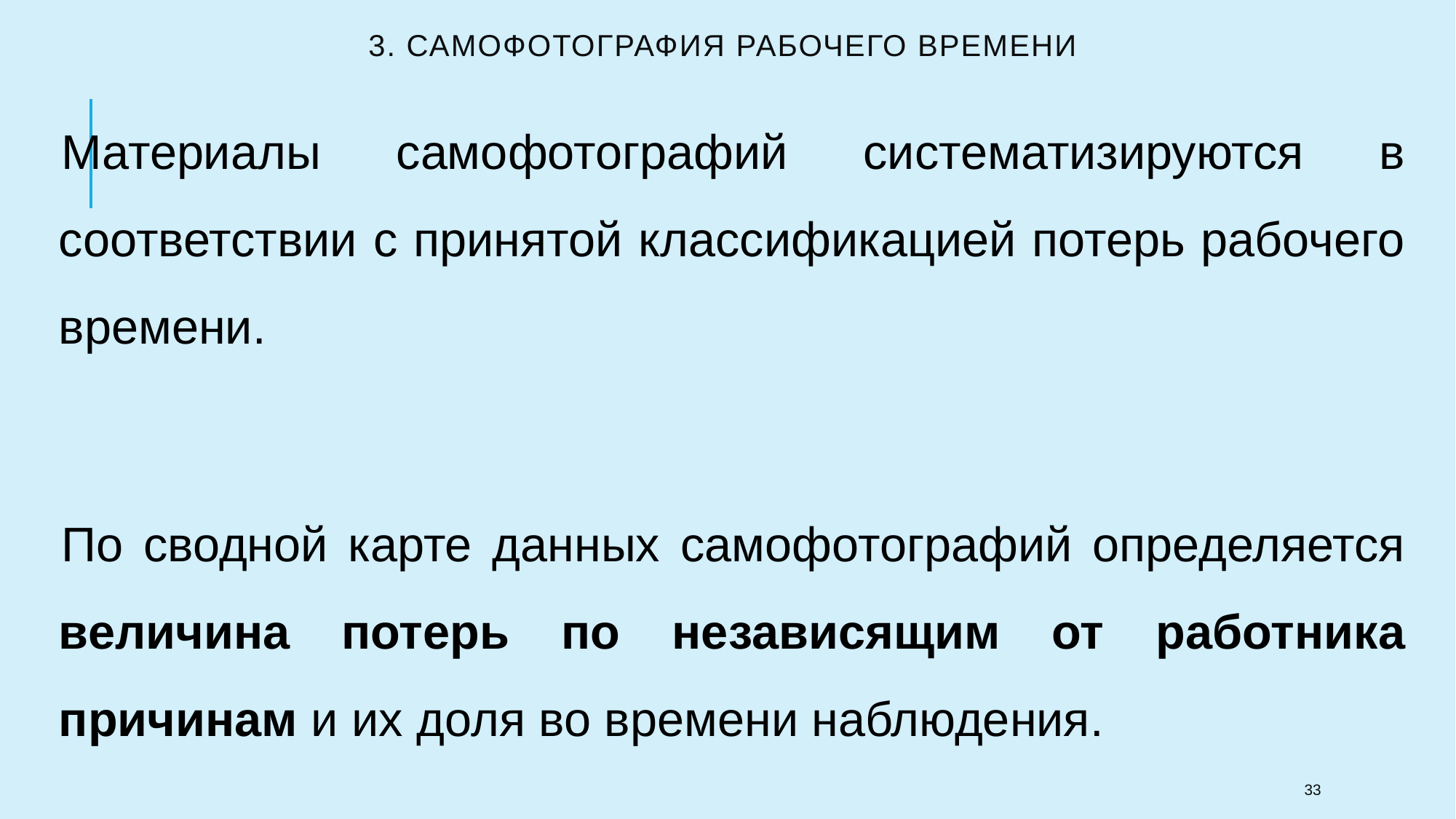

# 3. Самофотография рабочего времени
Материалы самофотографий систематизируются в соответствии с принятой классификацией потерь рабочего времени.

По сводной карте данных самофотографий определяется величина потерь по независящим от работника причинам и их доля во времени наблюдения.
33